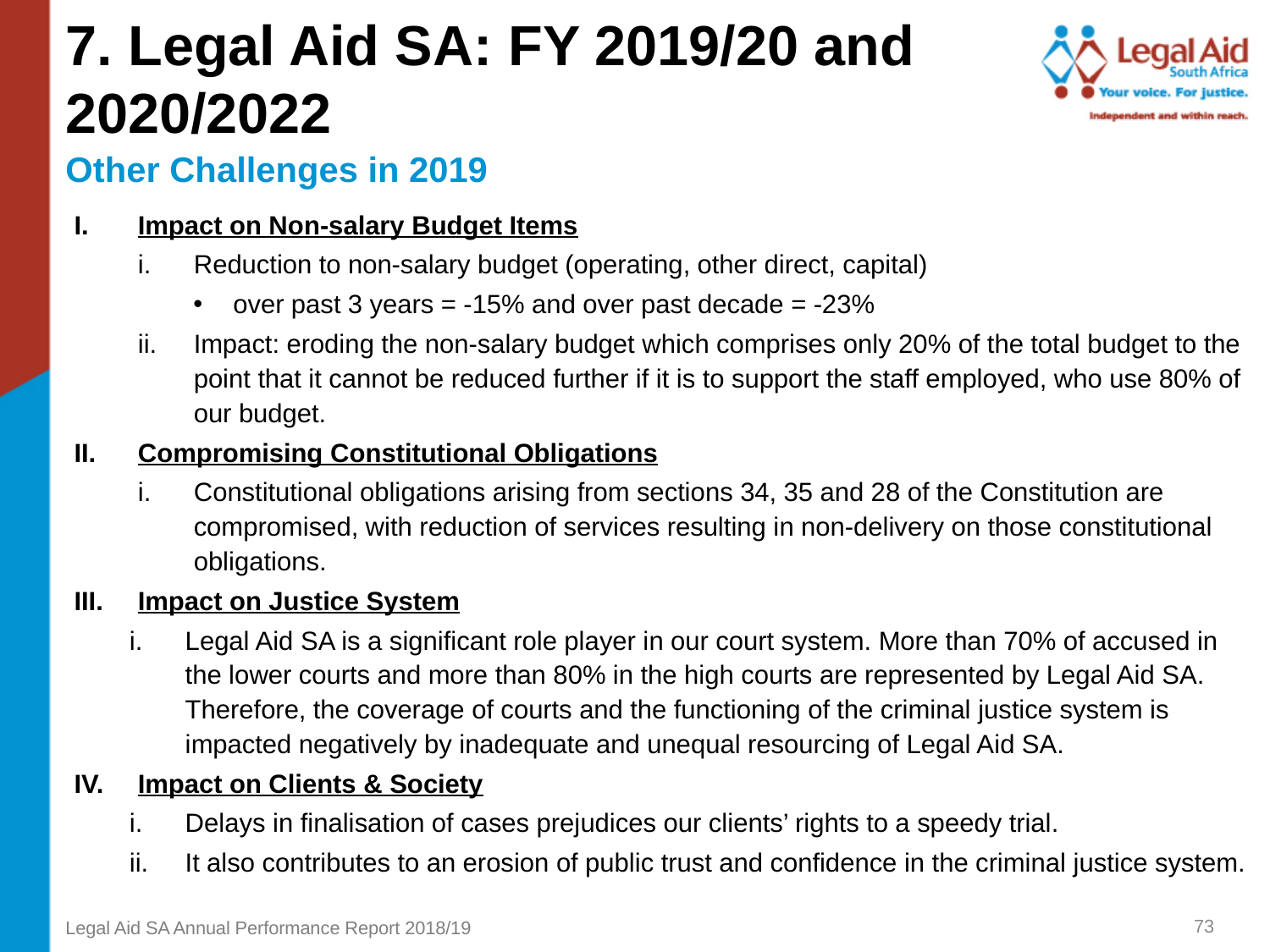

7. Legal Aid SA: FY 2019/20 and 2020/2022
Other Challenges in 2019
Impact on Non-salary Budget Items
Reduction to non-salary budget (operating, other direct, capital)
over past 3 years = -15% and over past decade = -23%
Impact: eroding the non-salary budget which comprises only 20% of the total budget to the point that it cannot be reduced further if it is to support the staff employed, who use 80% of our budget.
Compromising Constitutional Obligations
Constitutional obligations arising from sections 34, 35 and 28 of the Constitution are compromised, with reduction of services resulting in non-delivery on those constitutional obligations.
Impact on Justice System
Legal Aid SA is a significant role player in our court system. More than 70% of accused in the lower courts and more than 80% in the high courts are represented by Legal Aid SA. Therefore, the coverage of courts and the functioning of the criminal justice system is impacted negatively by inadequate and unequal resourcing of Legal Aid SA.
Impact on Clients & Society
Delays in finalisation of cases prejudices our clients’ rights to a speedy trial.
It also contributes to an erosion of public trust and confidence in the criminal justice system.
73
Legal Aid SA Annual Performance Report 2018/19